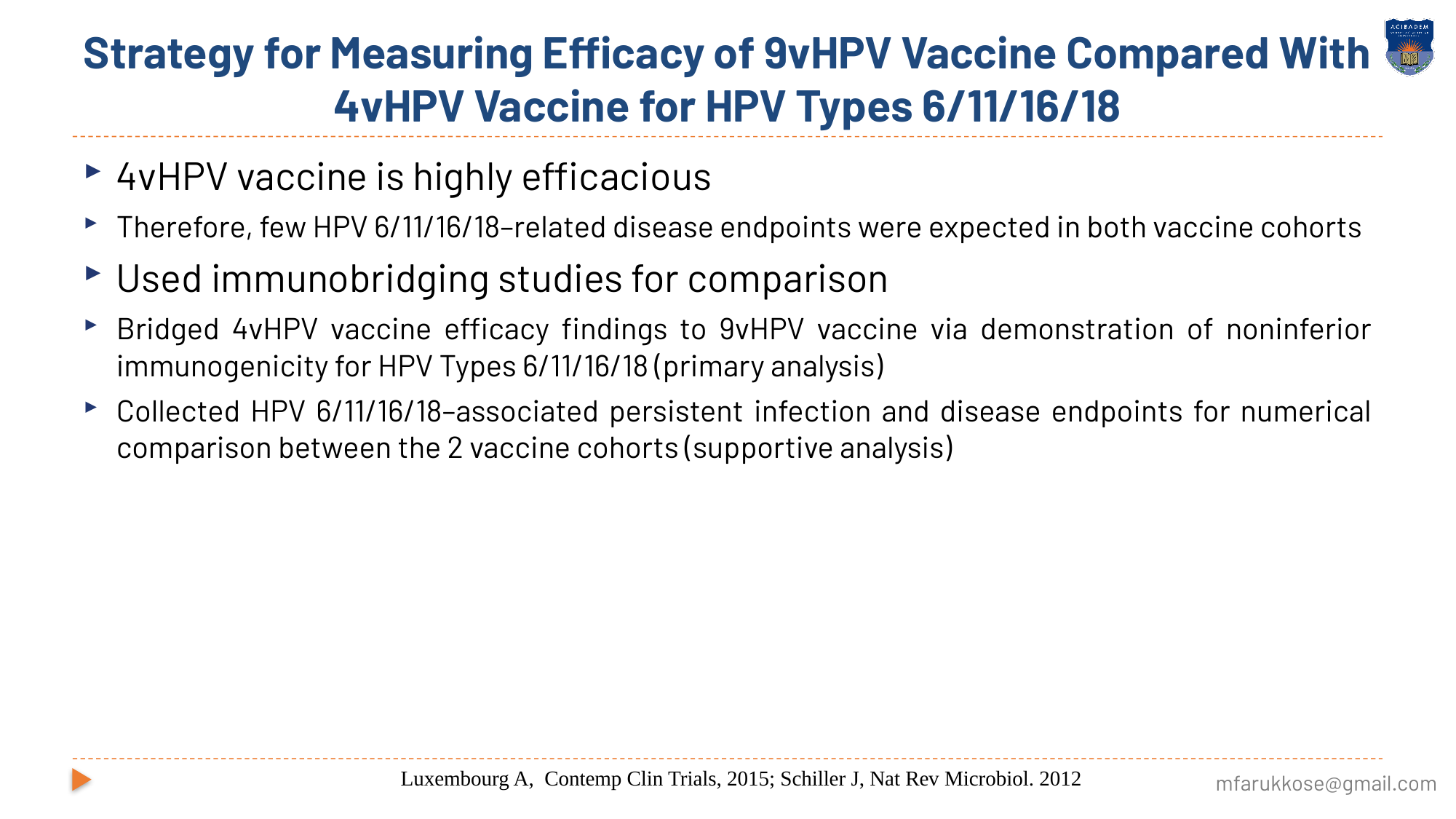

# Strategy for Measuring Efficacy of 9vHPV Vaccine Compared With 4vHPV Vaccine for HPV Types 6/11/16/18
4vHPV vaccine is highly efficacious
Therefore, few HPV 6/11/16/18–related disease endpoints were expected in both vaccine cohorts
Used immunobridging studies for comparison
Bridged 4vHPV vaccine efficacy findings to 9vHPV vaccine via demonstration of noninferior immunogenicity for HPV Types 6/11/16/18 (primary analysis)
Collected HPV 6/11/16/18–associated persistent infection and disease endpoints for numerical comparison between the 2 vaccine cohorts (supportive analysis)
Luxembourg A,  Contemp Clin Trials, 2015; Schiller J, Nat Rev Microbiol. 2012